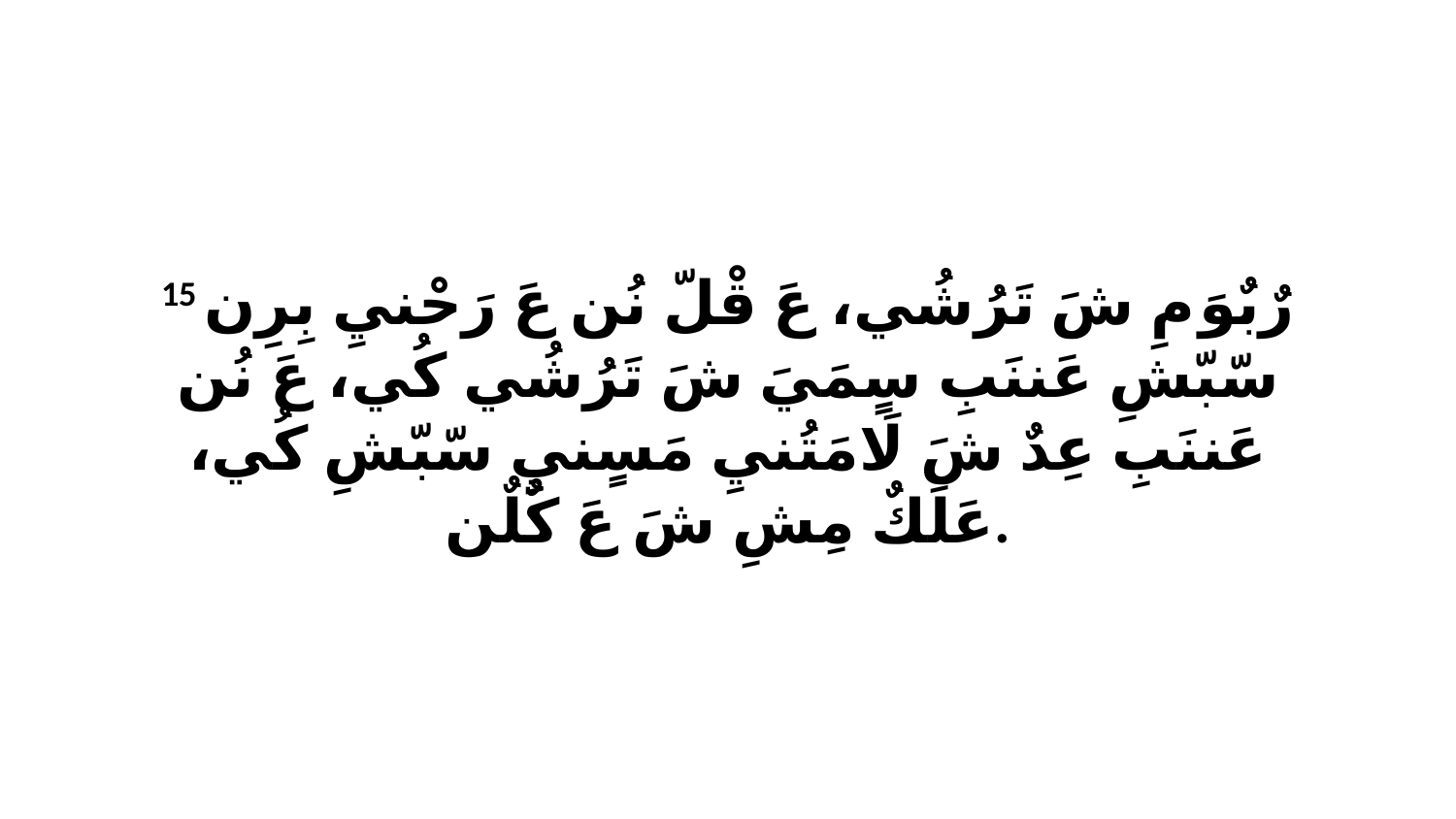

15 رٌبٌوَ مِ شَ تَرُشُي، عَ قْلّ نُن عَ رَحْنيِ بِرِن سّبّشِ عَننَبِ سٍمَيَ شَ تَرُشُي كُي، عَ نُن عَننَبِ عِدٌ شَ لَامَتُنيِ مَسٍنيِ سّبّشِ كُي، عَلَكٌ مِشِ شَ عَ كٌلٌن.